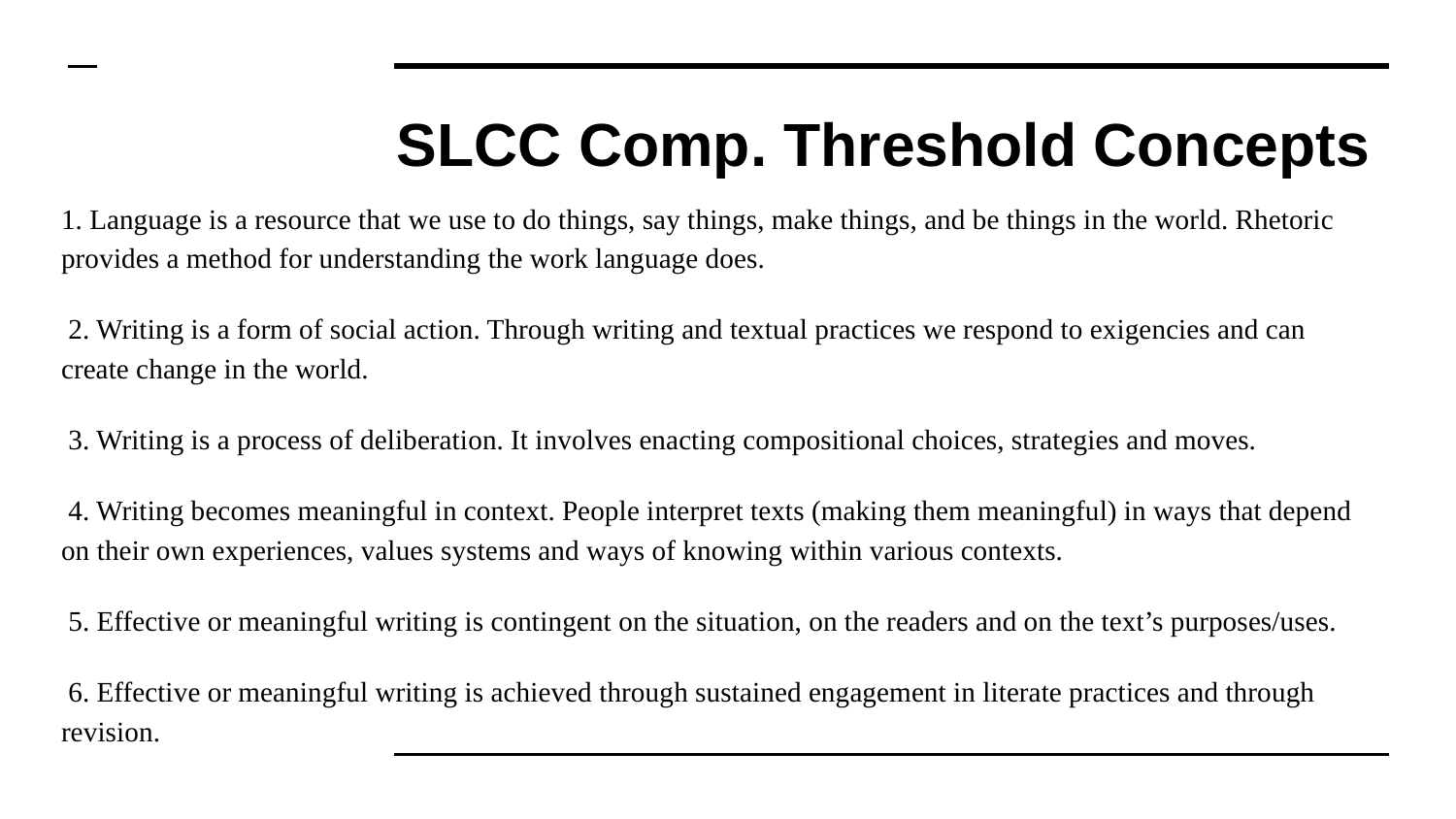

# SLCC Comp. Threshold Concepts
1. Language is a resource that we use to do things, say things, make things, and be things in the world. Rhetoric provides a method for understanding the work language does.
 2. Writing is a form of social action. Through writing and textual practices we respond to exigencies and can create change in the world.
 3. Writing is a process of deliberation. It involves enacting compositional choices, strategies and moves.
 4. Writing becomes meaningful in context. People interpret texts (making them meaningful) in ways that depend on their own experiences, values systems and ways of knowing within various contexts.
 5. Effective or meaningful writing is contingent on the situation, on the readers and on the text’s purposes/uses.
 6. Effective or meaningful writing is achieved through sustained engagement in literate practices and through revision.